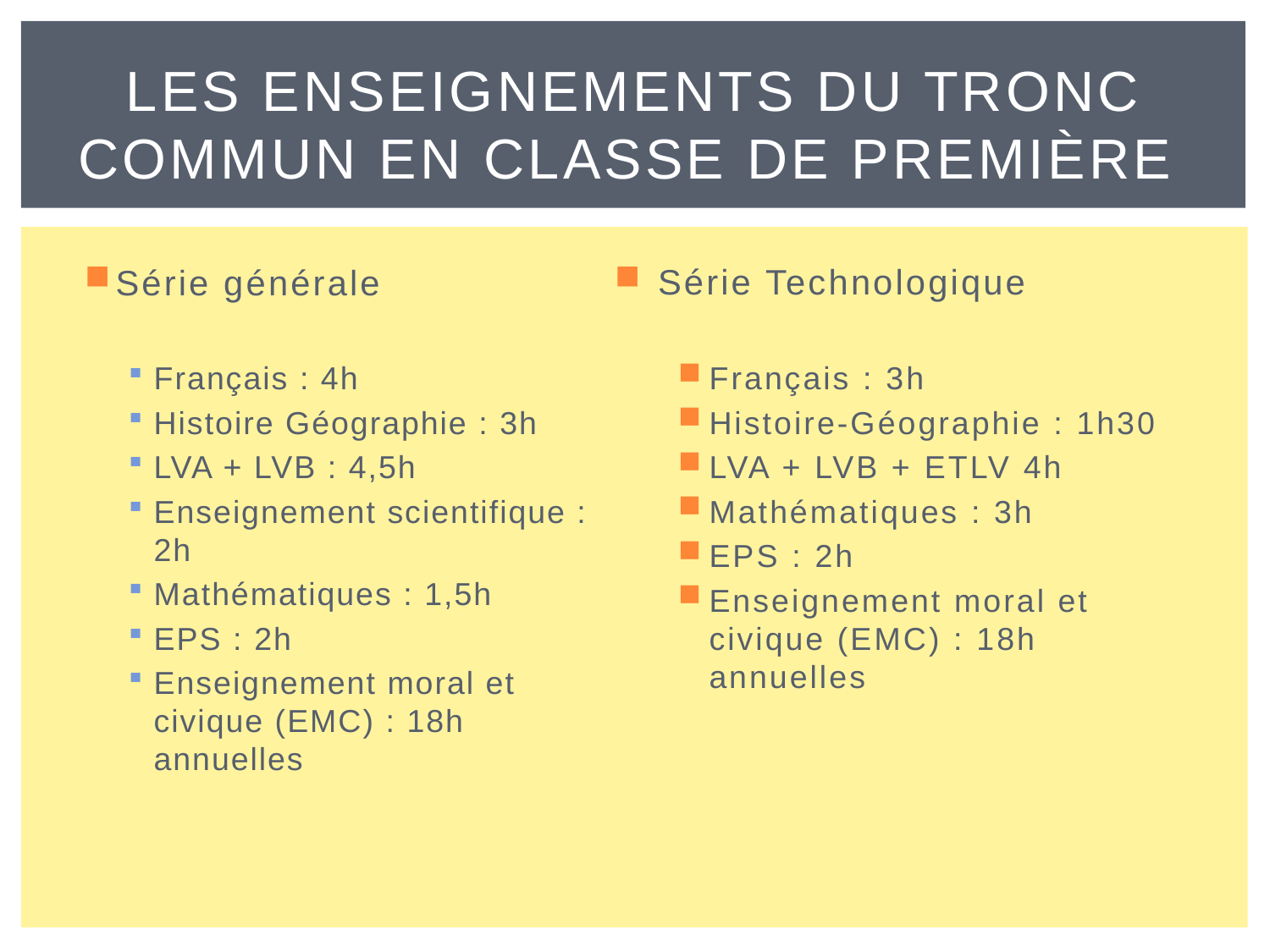

# Les enseignements du tronc commun en classe de Première
Série générale

Français : 4h
Histoire Géographie : 3h
LVA + LVB : 4,5h
Enseignement scientifique : 2h
Mathématiques : 1,5h
EPS : 2h
Enseignement moral et civique (EMC) : 18h annuelles

 Série Technologique

Français : 3h
Histoire-Géographie : 1h30
LVA + LVB + ETLV 4h
Mathématiques : 3h
EPS : 2h
Enseignement moral et civique (EMC) : 18h annuelles